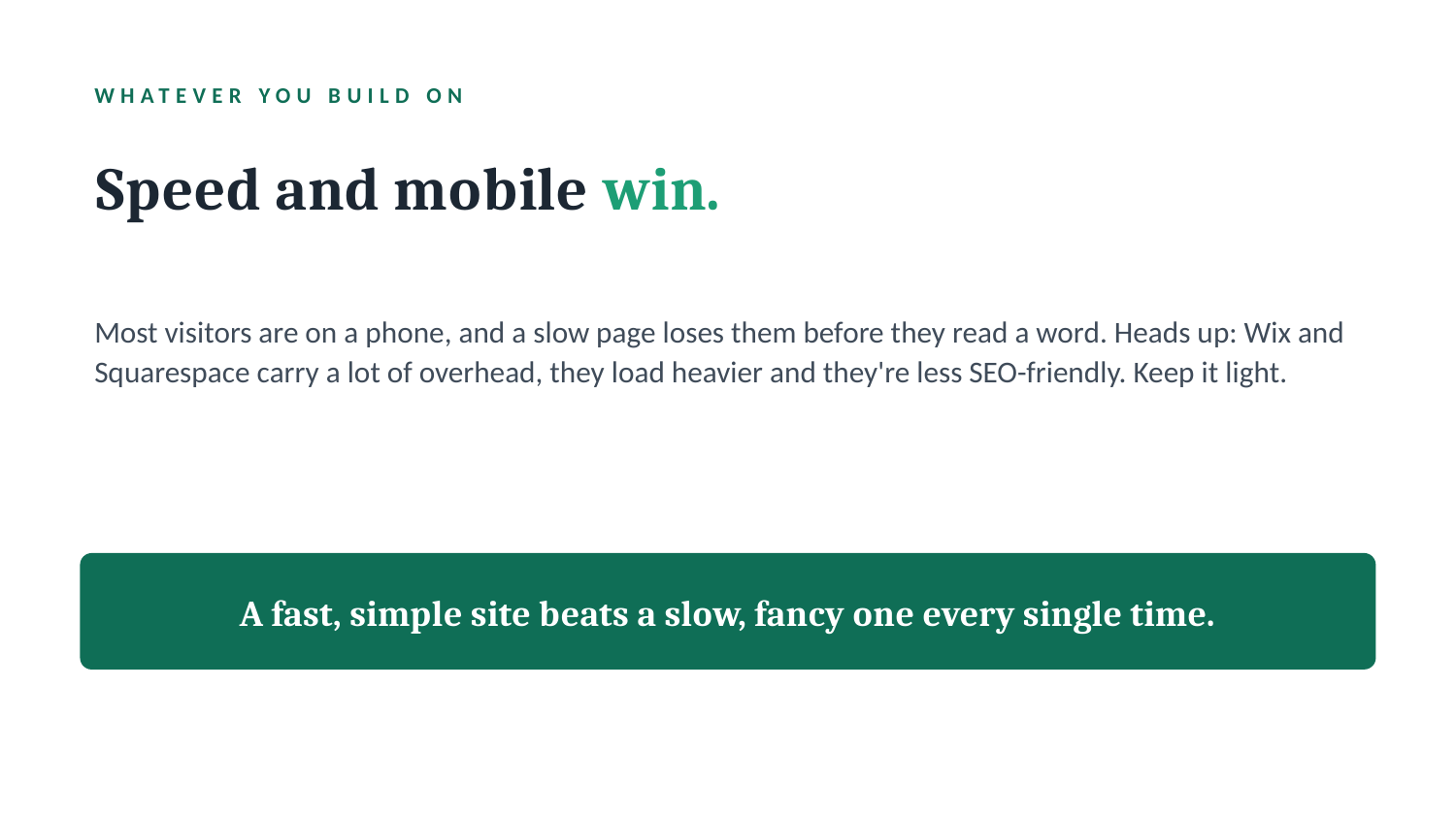

WHATEVER YOU BUILD ON
Speed and mobile win.
Most visitors are on a phone, and a slow page loses them before they read a word. Heads up: Wix and Squarespace carry a lot of overhead, they load heavier and they're less SEO-friendly. Keep it light.

A fast, simple site beats a slow, fancy one every single time.